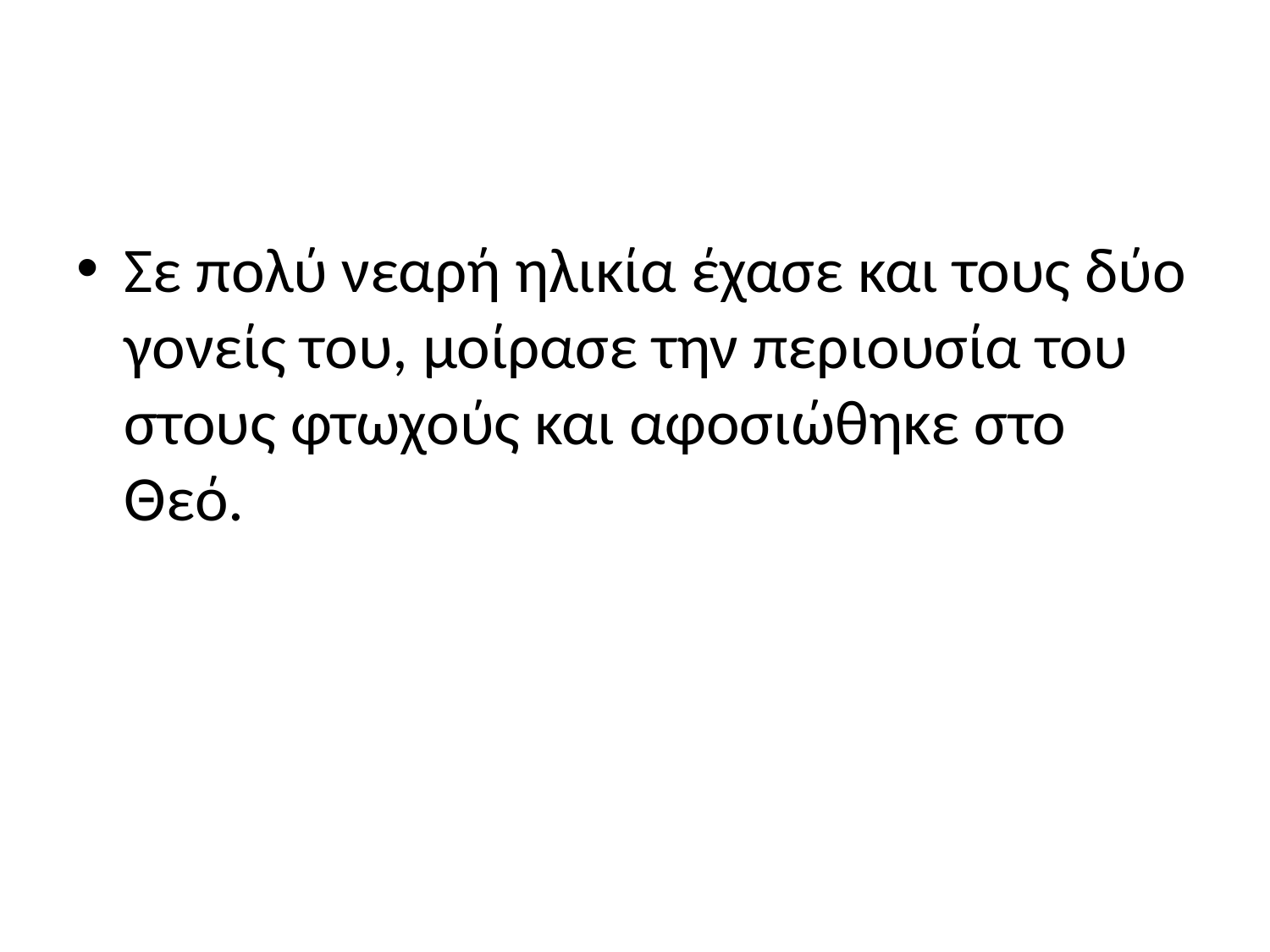

#
Σε πολύ νεαρή ηλικία έχασε και τους δύο γονείς του, μοίρασε την περιουσία του στους φτωχούς και αφοσιώθηκε στο Θεό.